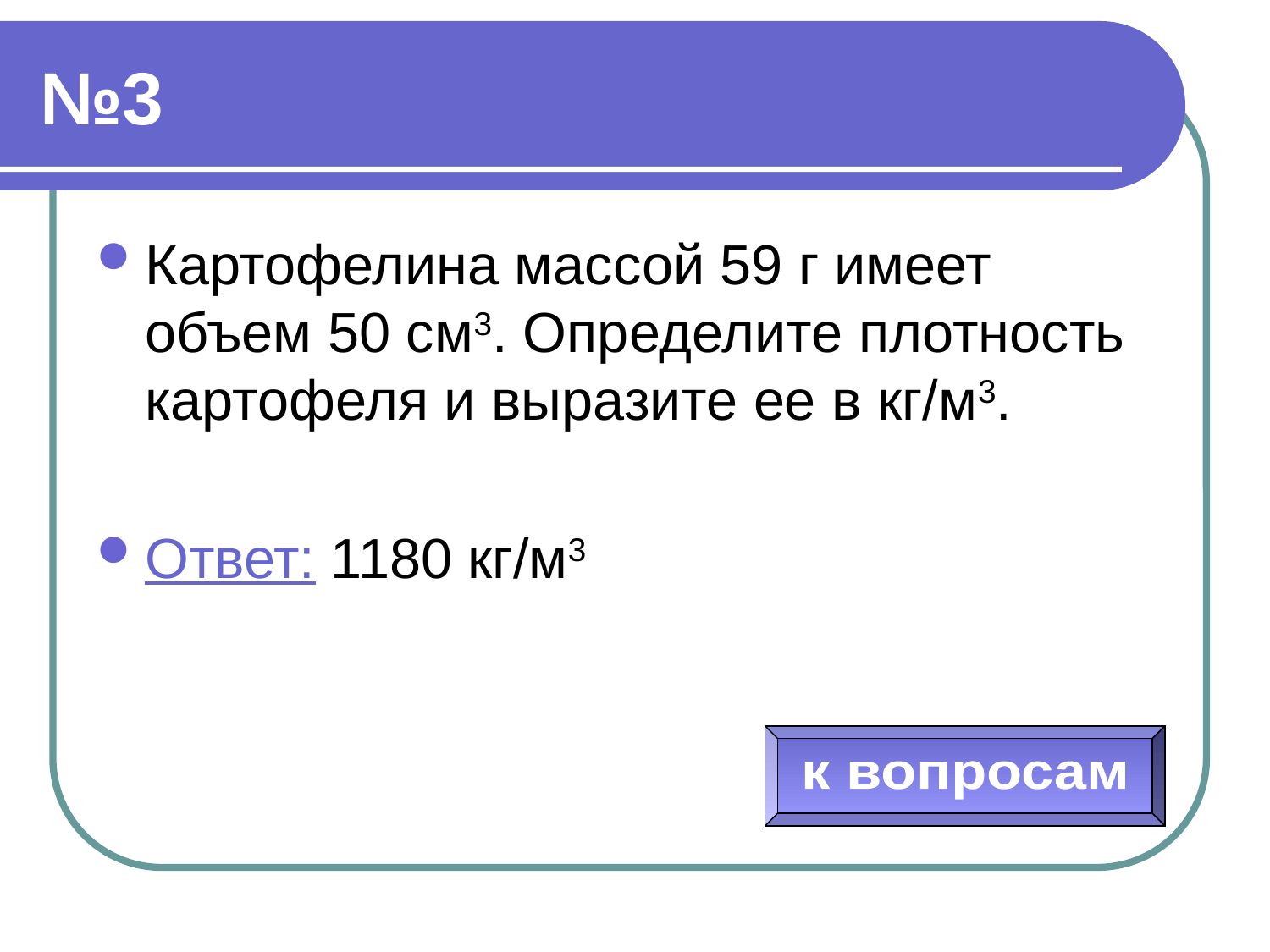

# №3
Картофелина массой 59 г имеет объем 50 см3. Определите плотность картофеля и выразите ее в кг/м3.

Ответ: 1180 кг/м3

к вопросам